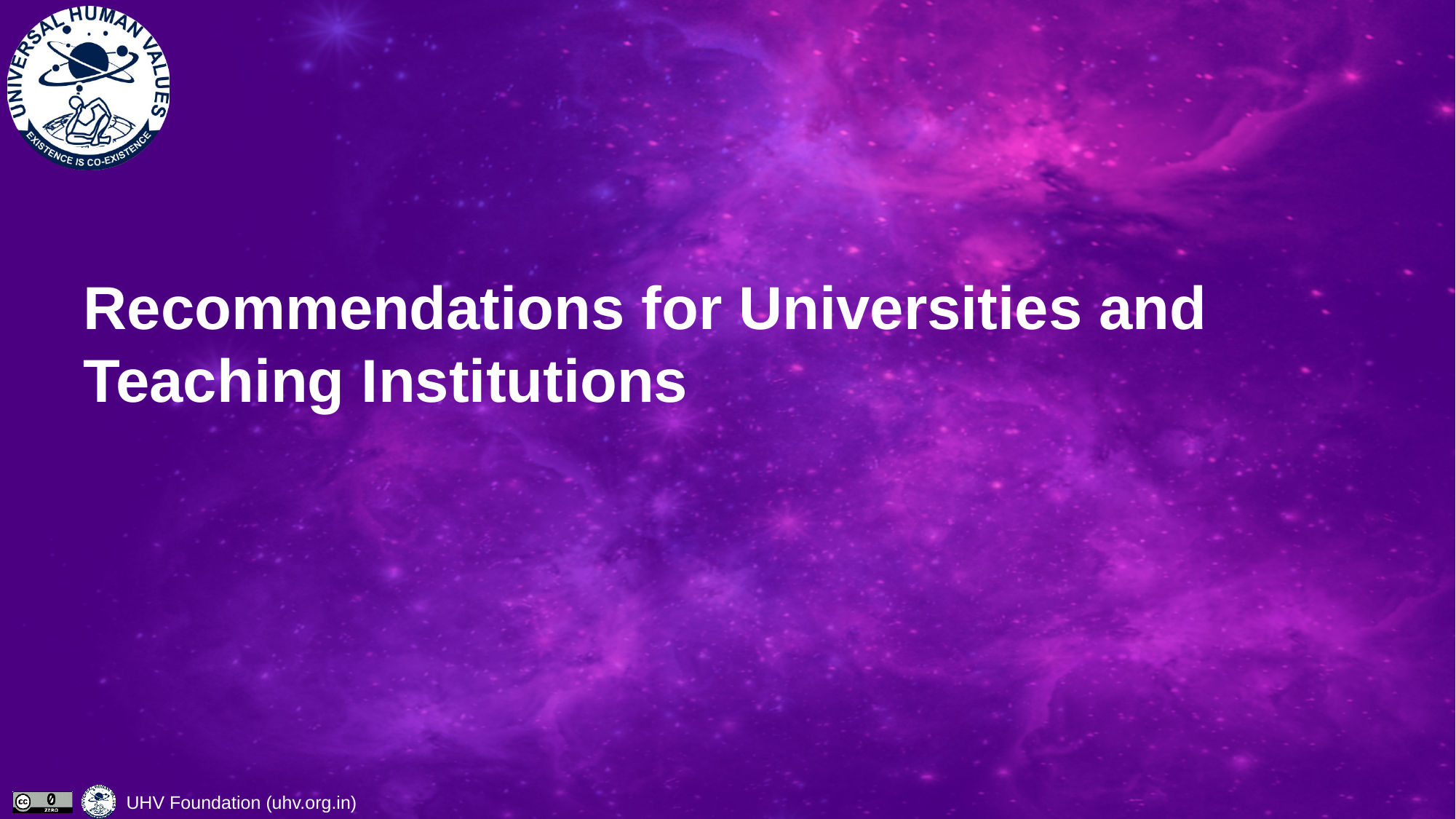

# Recommendations for Universities and Teaching Institutions